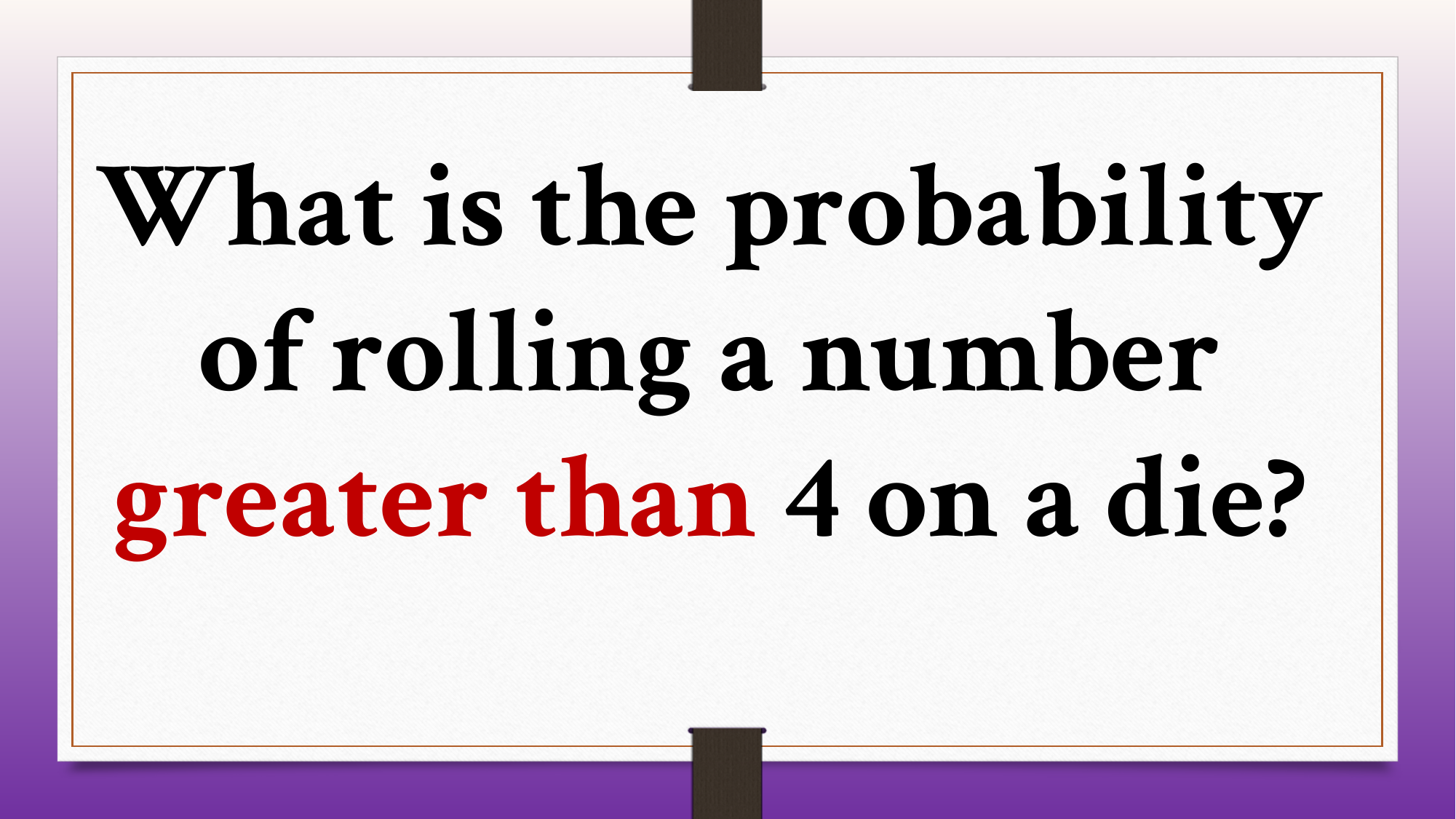

What is the probability of rolling a number greater than 4 on a die?